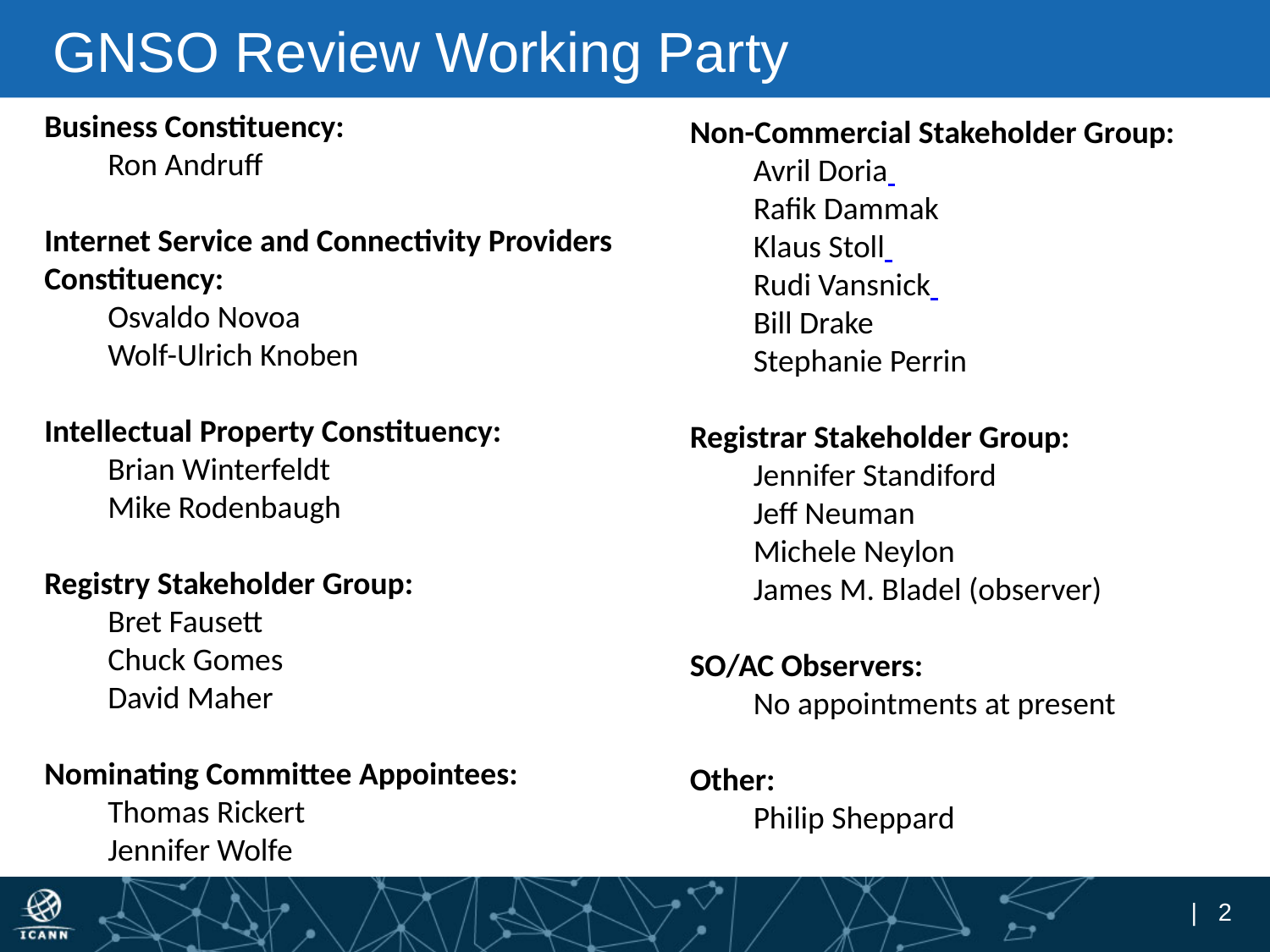

# GNSO Review Working Party
Business Constituency:
Ron Andruff

Internet Service and Connectivity Providers Constituency:
Osvaldo Novoa
Wolf-Ulrich Knoben

Intellectual Property Constituency:
Brian Winterfeldt
Mike Rodenbaugh

Registry Stakeholder Group:
Bret Fausett
Chuck Gomes
David Maher

Nominating Committee Appointees:
Thomas Rickert
Jennifer Wolfe

Non-Commercial Stakeholder Group:
Avril Doria
Rafik Dammak
Klaus Stoll
Rudi Vansnick
Bill Drake
Stephanie Perrin

Registrar Stakeholder Group:
Jennifer Standiford 
Jeff Neuman
Michele Neylon 
James M. Bladel (observer)

SO/AC Observers:
No appointments at present

Other:
Philip Sheppard